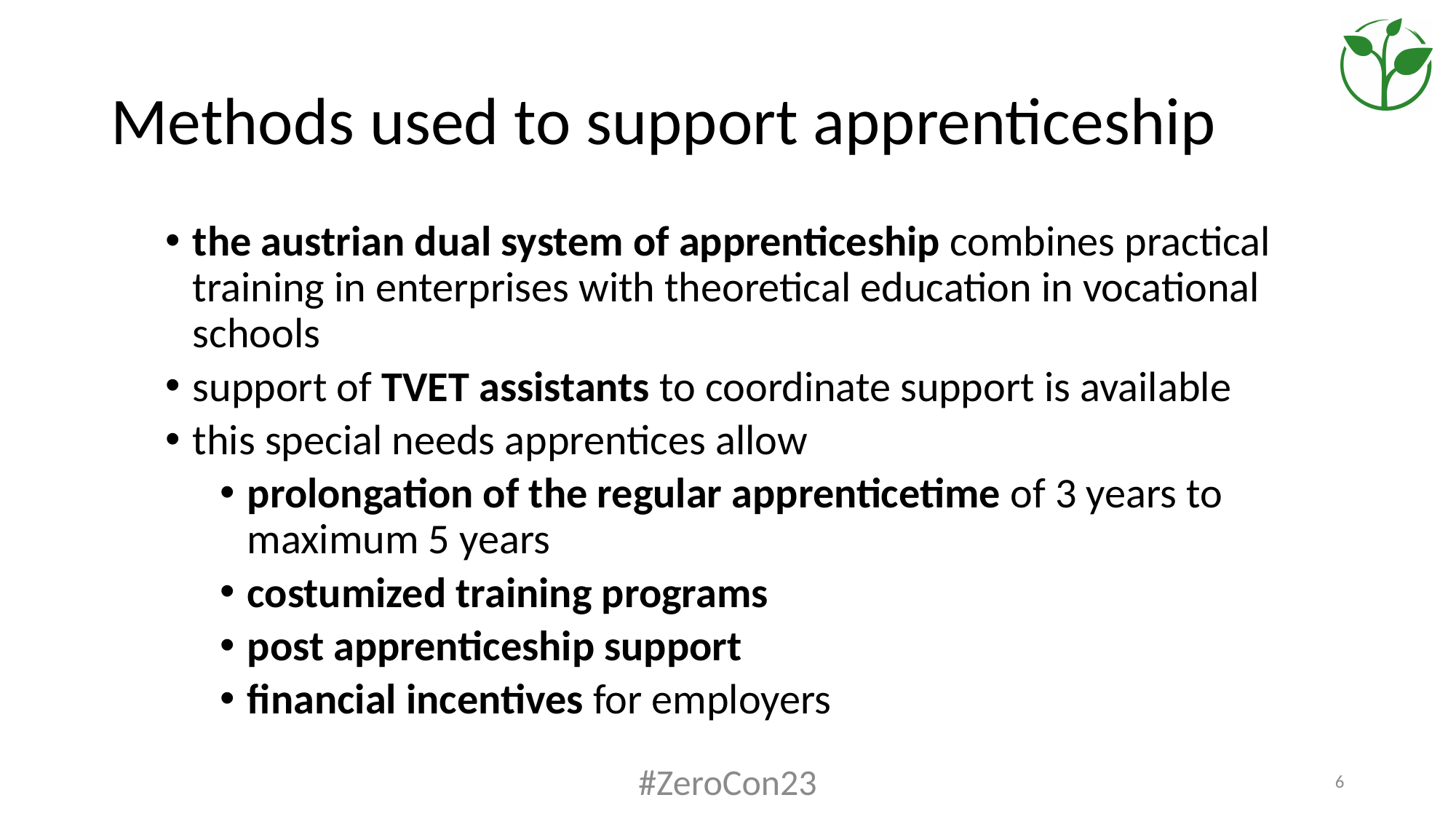

# Methods used to support apprenticeship
the austrian dual system of apprenticeship combines practical training in enterprises with theoretical education in vocational schools
support of TVET assistants to coordinate support is available
this special needs apprentices allow
prolongation of the regular apprenticetime of 3 years to maximum 5 years
costumized training programs
post apprenticeship support
financial incentives for employers
#ZeroCon23
6